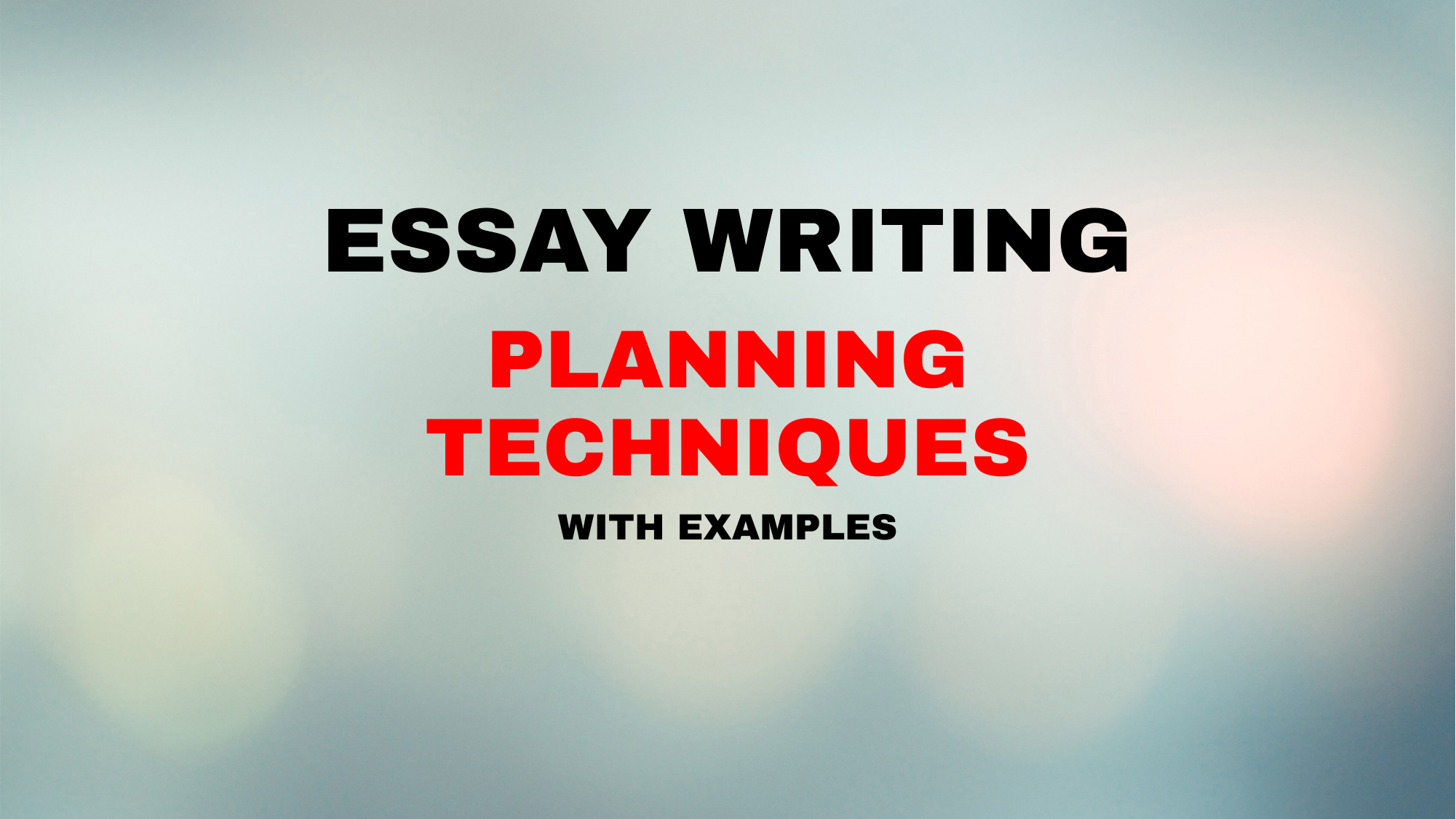

# ESSAY WRITING
PLANNING TECHNIQUES
WITH EXAMPLES